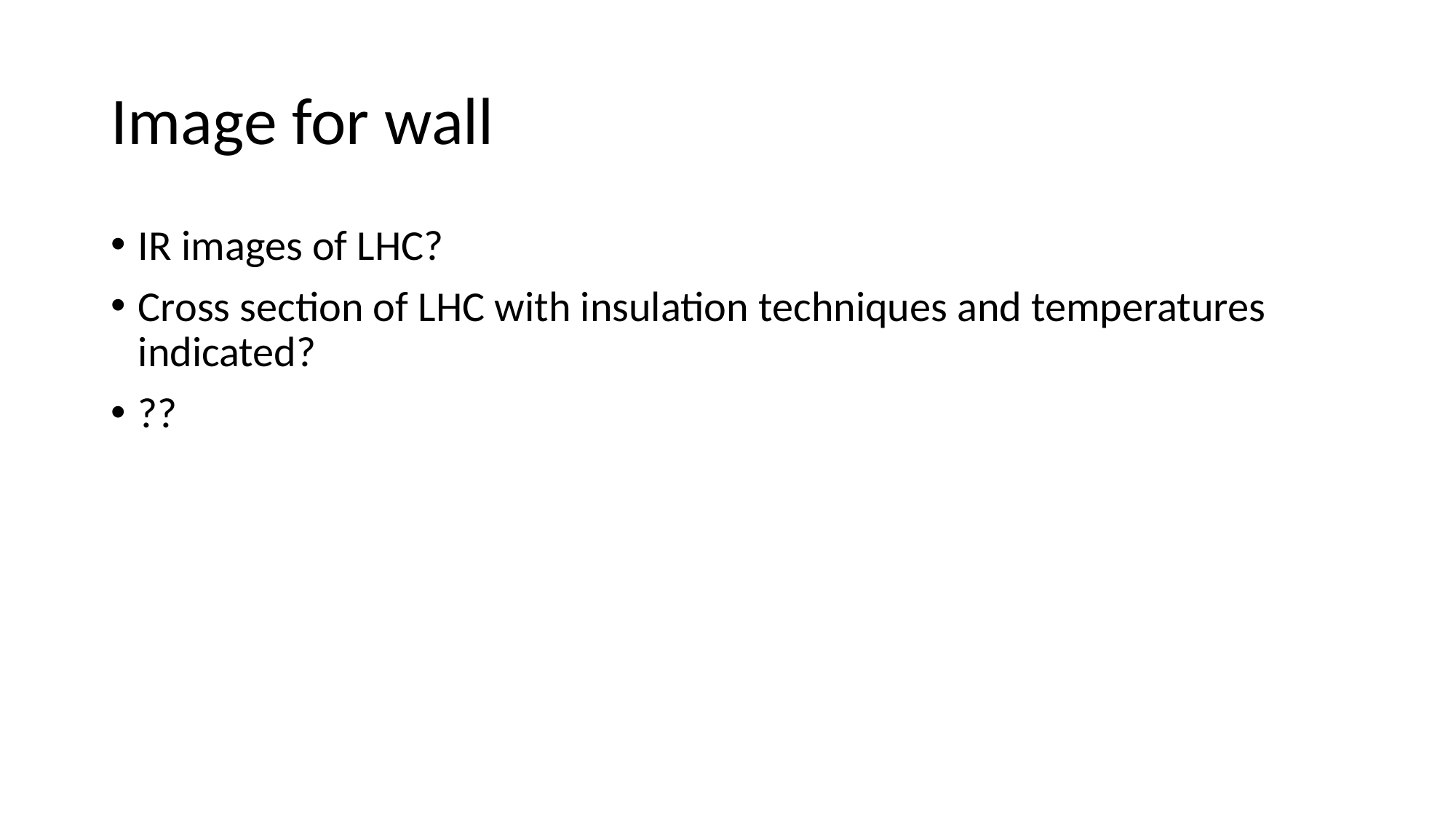

# Image for wall
IR images of LHC?
Cross section of LHC with insulation techniques and temperatures indicated?
??